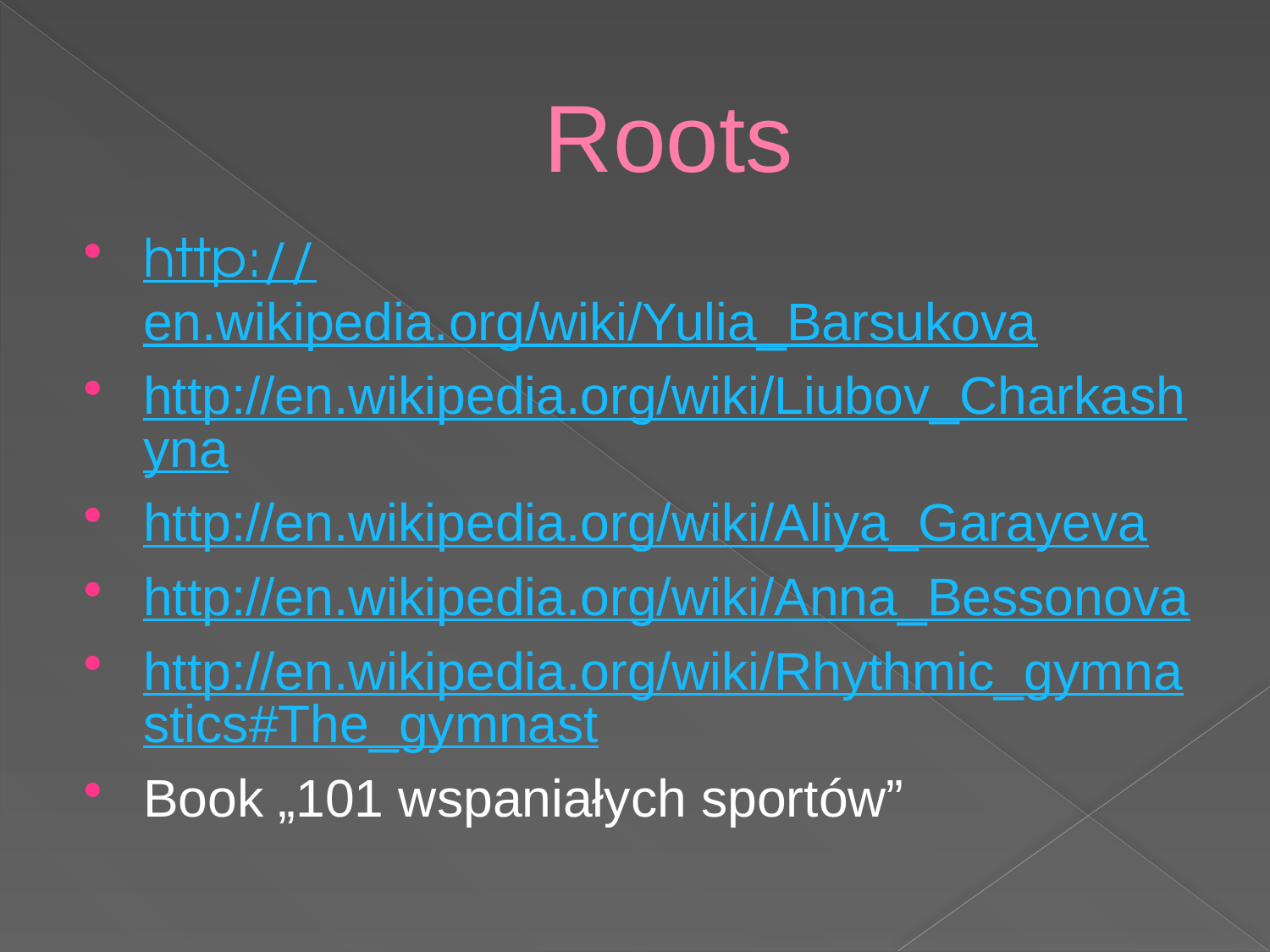

# Roots
http://en.wikipedia.org/wiki/Yulia_Barsukova
http://en.wikipedia.org/wiki/Liubov_Charkashyna
http://en.wikipedia.org/wiki/Aliya_Garayeva
http://en.wikipedia.org/wiki/Anna_Bessonova
http://en.wikipedia.org/wiki/Rhythmic_gymnastics#The_gymnast
Book „101 wspaniałych sportów”